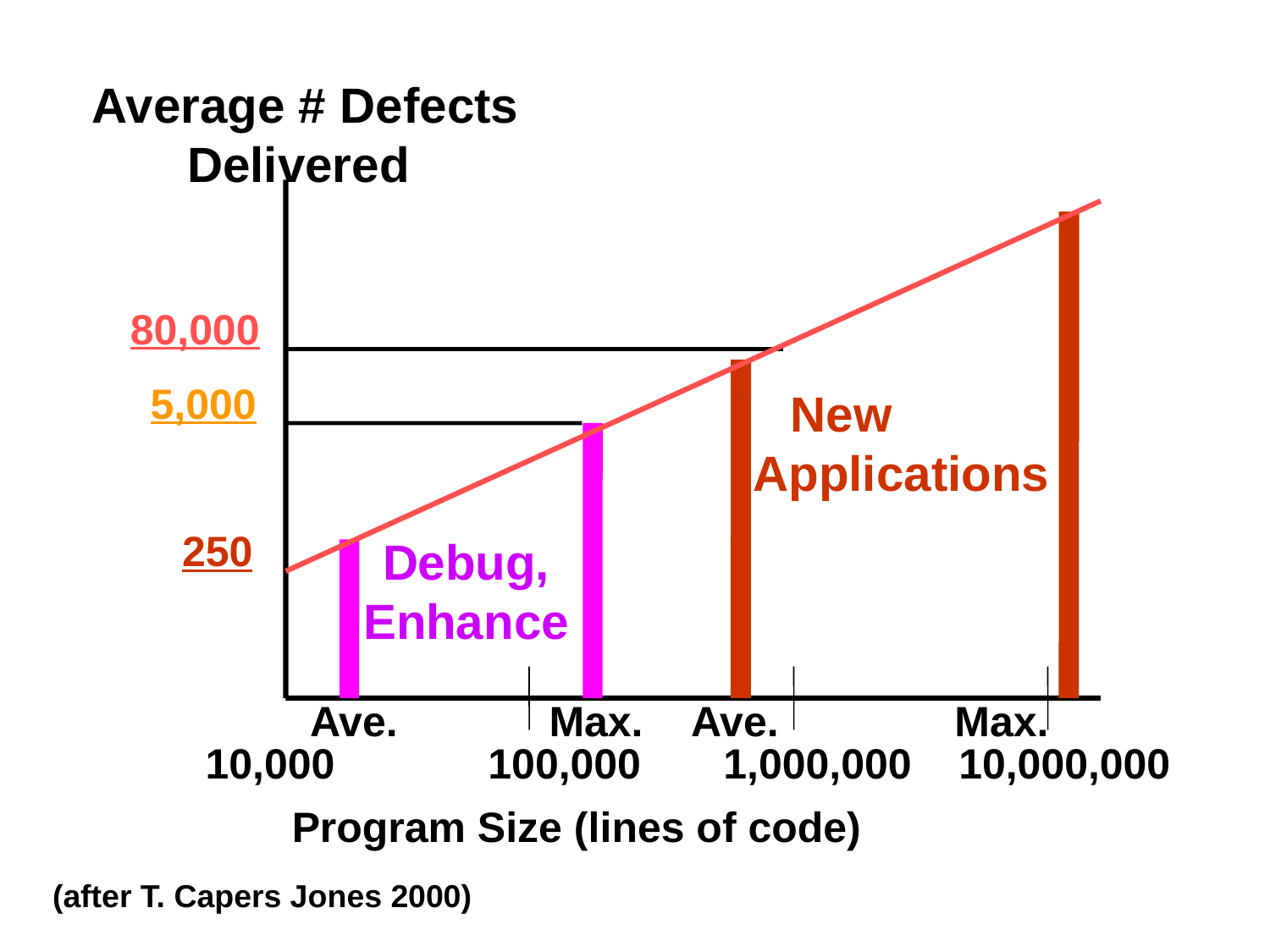

Average # Defects
Delivered

80,000

5,000
   New Applications

250
Debug,
Enhance

Ave.
Max.
Ave.
Max.

   10,000             100,000       1,000,000    10,000,000
Program Size (lines of code)
(after T. Capers Jones 2000)